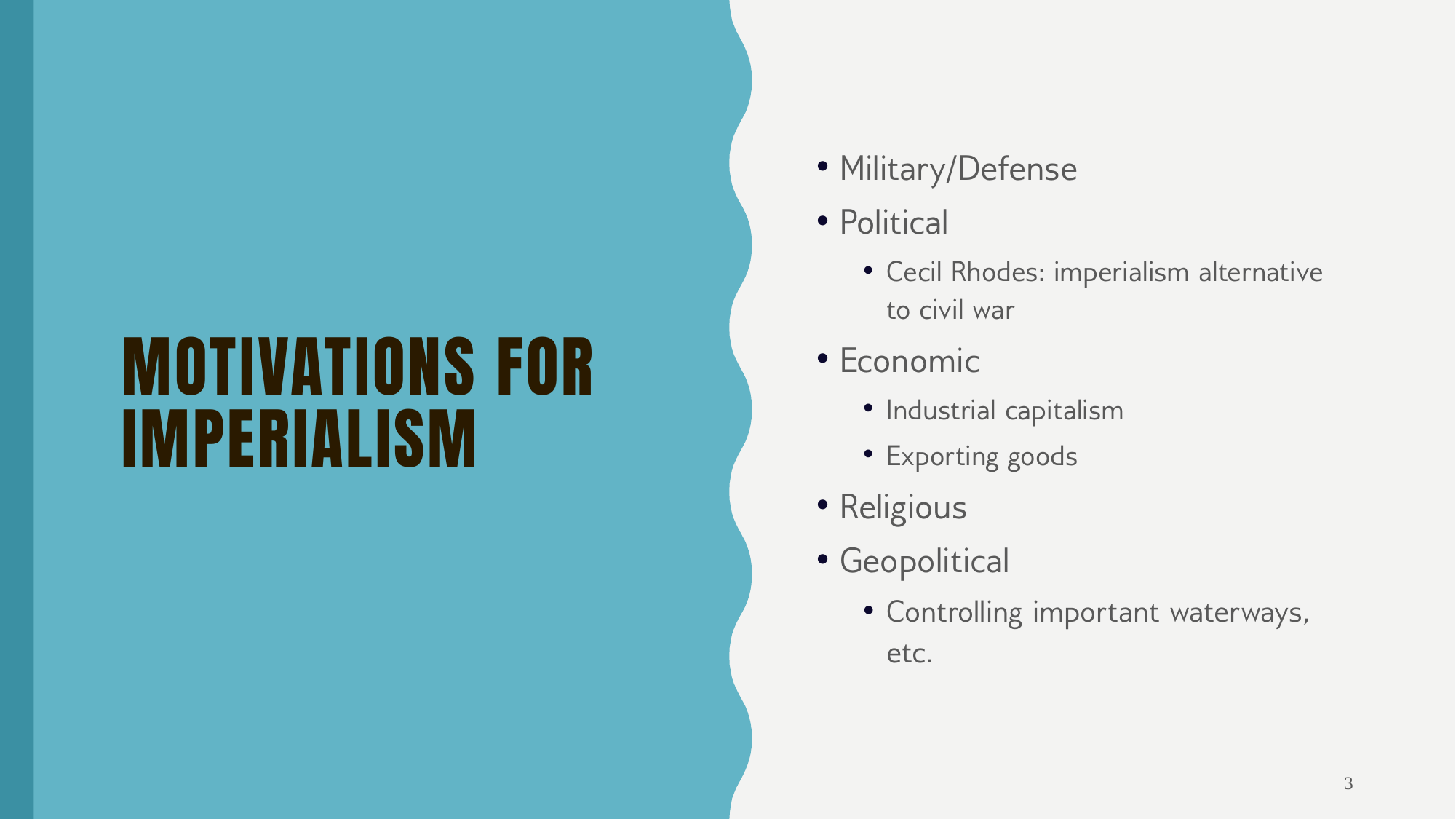

Military/Defense
Political
Cecil Rhodes: imperialism alternative to civil war
Economic
Industrial capitalism
Exporting goods
Religious
Geopolitical
Controlling important waterways, etc.

# Motivations for Imperialism
3